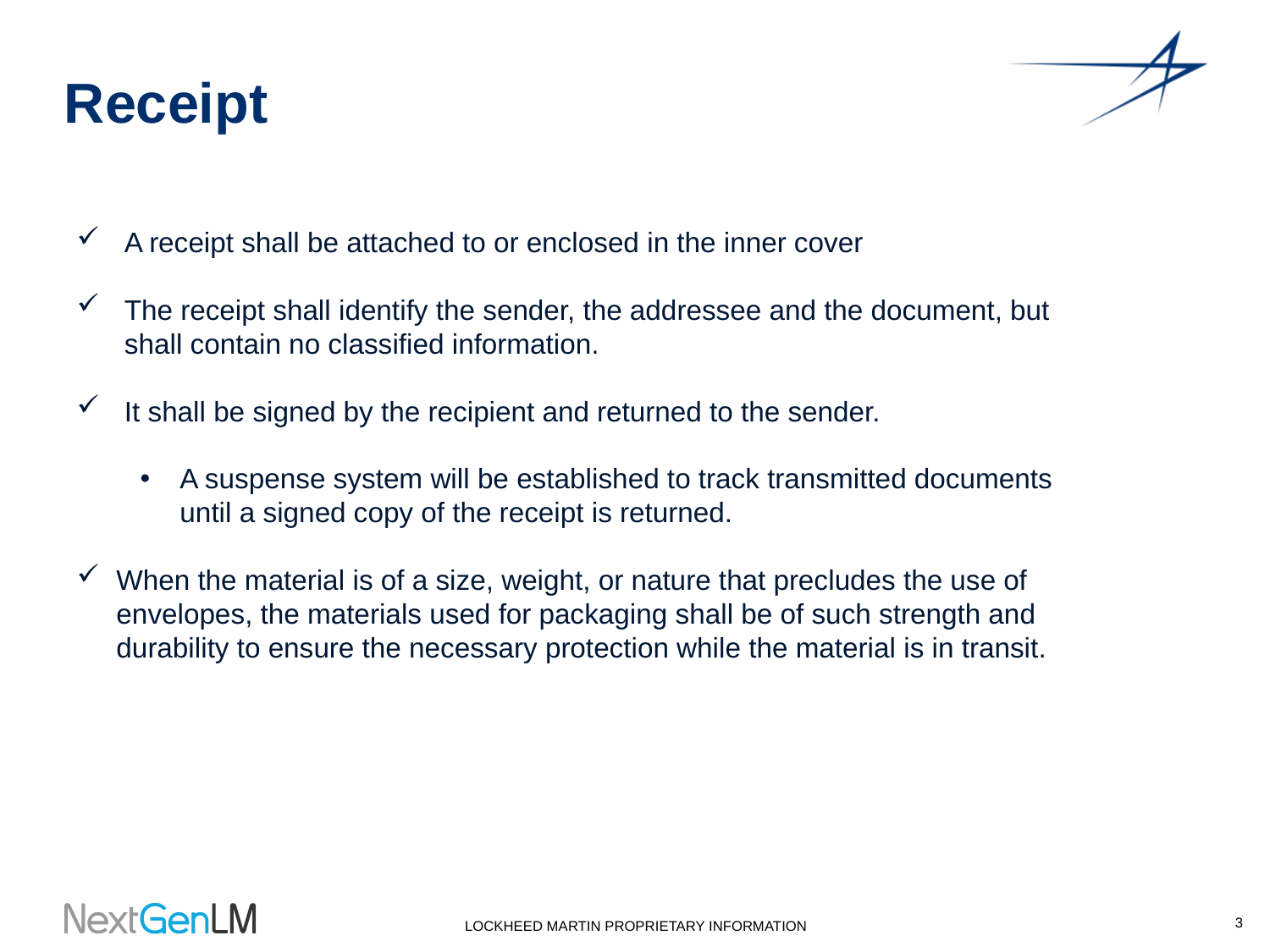

# Receipt
A receipt shall be attached to or enclosed in the inner cover

The receipt shall identify the sender, the addressee and the document, but shall contain no classified information.

It shall be signed by the recipient and returned to the sender.

A suspense system will be established to track transmitted documents until a signed copy of the receipt is returned.

When the material is of a size, weight, or nature that precludes the use of envelopes, the materials used for packaging shall be of such strength and durability to ensure the necessary protection while the material is in transit.